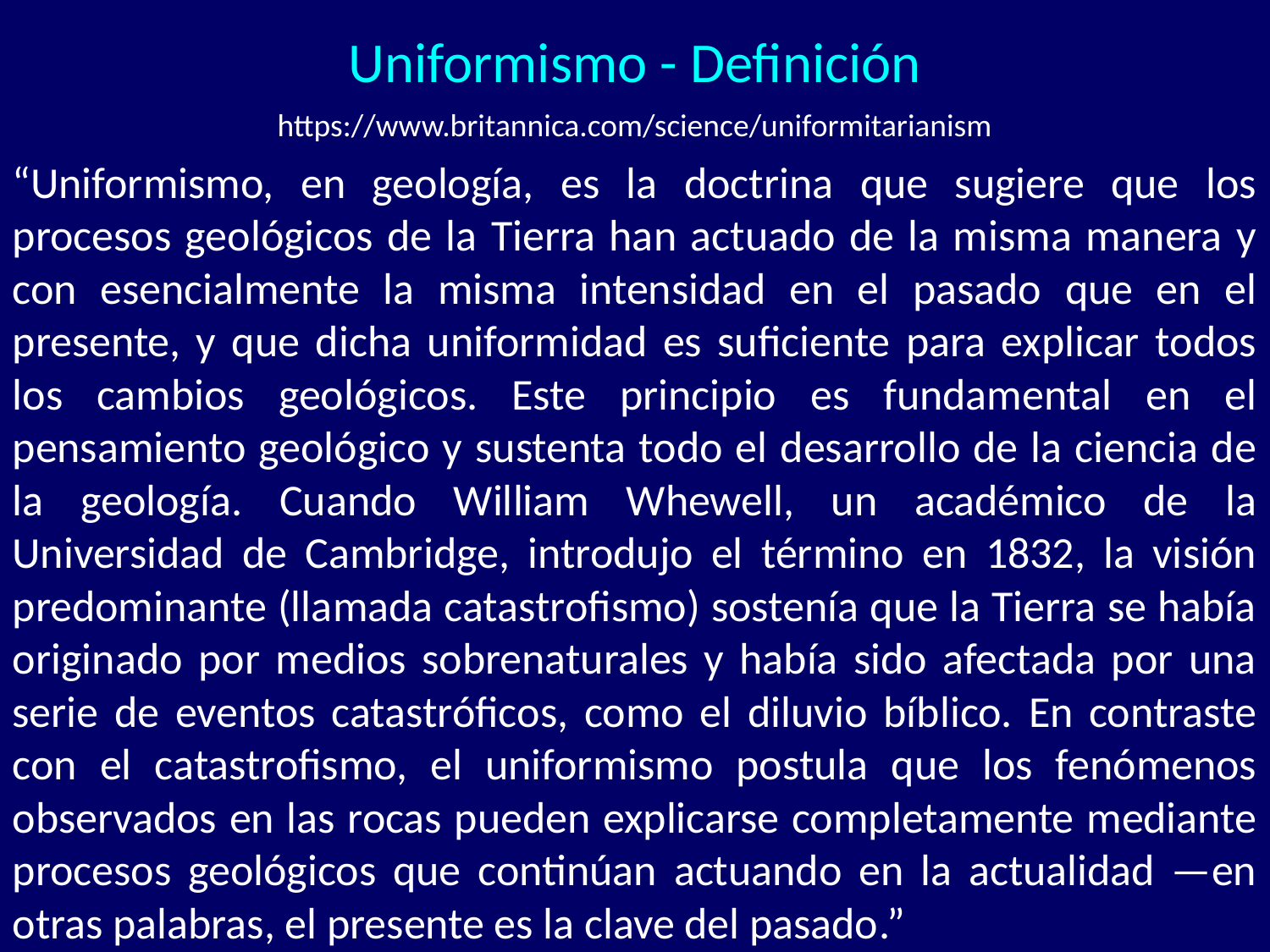

Uniformismo - Definición
https://www.britannica.com/science/uniformitarianism
“Uniformismo, en geología, es la doctrina que sugiere que los procesos geológicos de la Tierra han actuado de la misma manera y con esencialmente la misma intensidad en el pasado que en el presente, y que dicha uniformidad es suficiente para explicar todos los cambios geológicos. Este principio es fundamental en el pensamiento geológico y sustenta todo el desarrollo de la ciencia de la geología. Cuando William Whewell, un académico de la Universidad de Cambridge, introdujo el término en 1832, la visión predominante (llamada catastrofismo) sostenía que la Tierra se había originado por medios sobrenaturales y había sido afectada por una serie de eventos catastróficos, como el diluvio bíblico. En contraste con el catastrofismo, el uniformismo postula que los fenómenos observados en las rocas pueden explicarse completamente mediante procesos geológicos que continúan actuando en la actualidad —en otras palabras, el presente es la clave del pasado.”